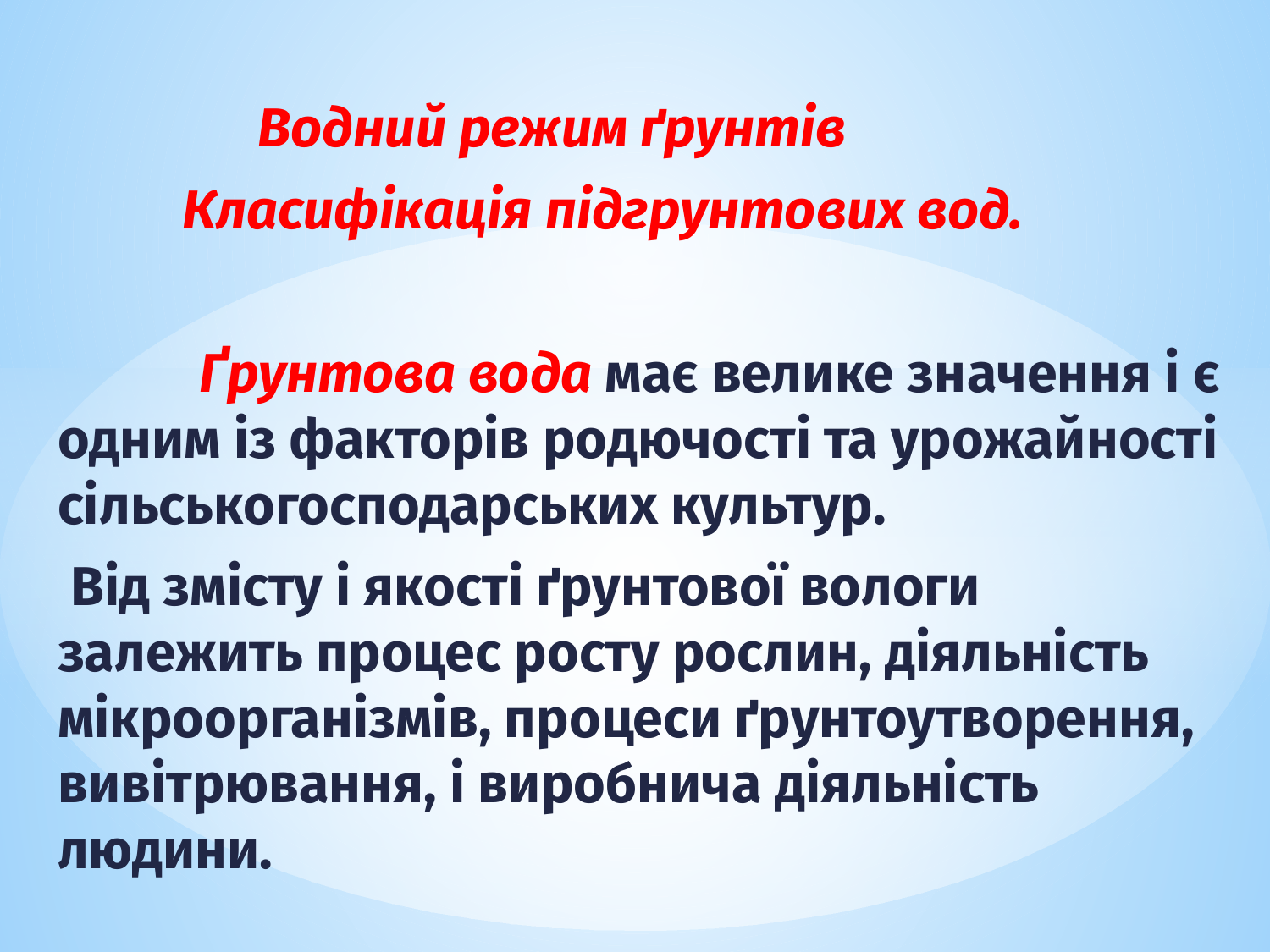

Водний режим ґрунтів
          Класифікація підгрунтових вод.

           Ґрунтова вода має велике значення і є одним із факторів родючості та урожайності сільськогосподарських культур.
 Від змісту і якості ґрунтової вологи залежить процес росту рослин, діяльність мікроорганізмів, процеси ґрунтоутворення, вивітрювання, і виробнича діяльність людини.